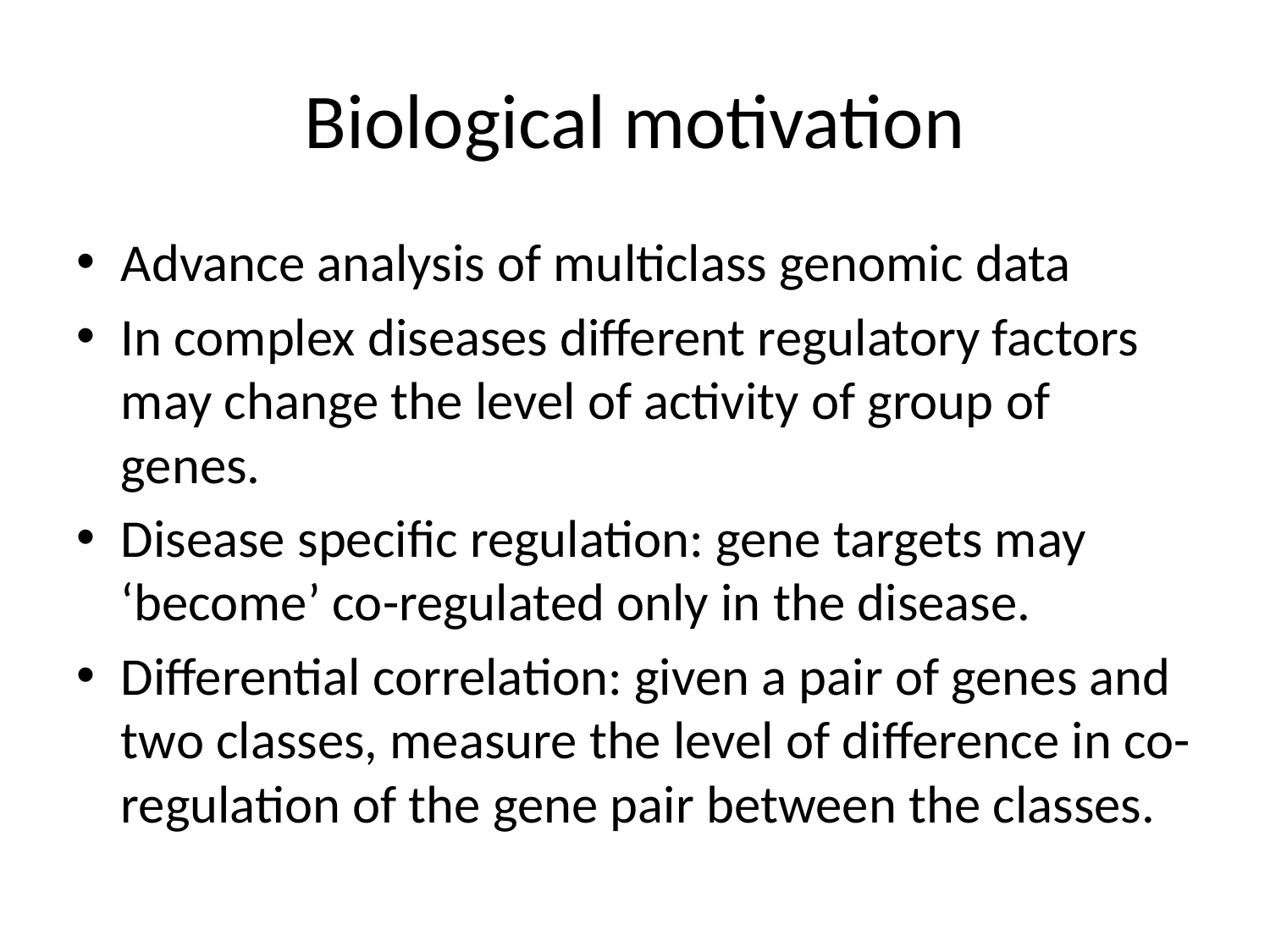

# Biological motivation
Advance analysis of multiclass genomic data
In complex diseases different regulatory factors may change the level of activity of group of genes.
Disease specific regulation: gene targets may ‘become’ co-regulated only in the disease.
Differential correlation: given a pair of genes and two classes, measure the level of difference in co-regulation of the gene pair between the classes.